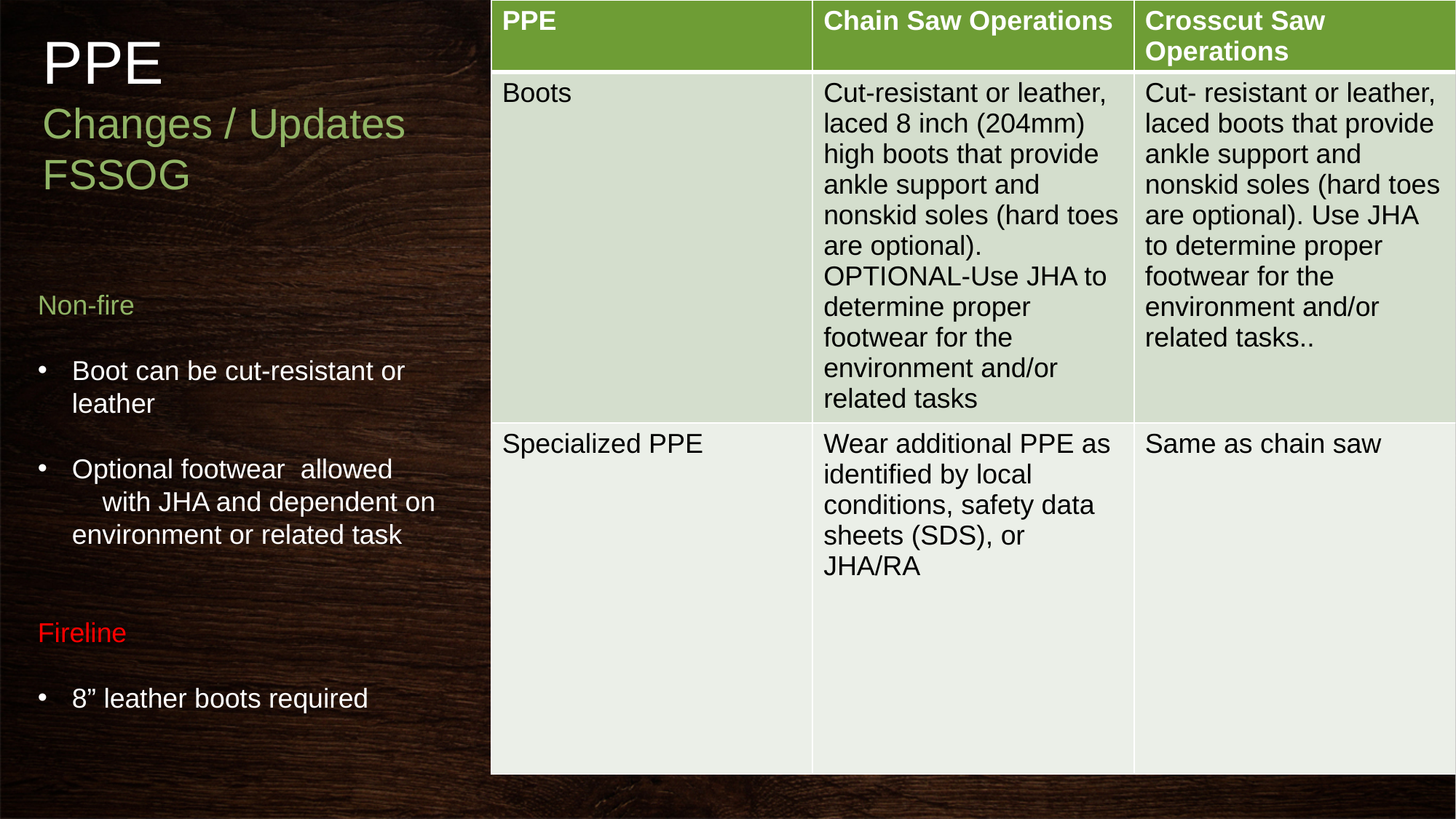

| PPE | Chain Saw Operations | Crosscut Saw Operations |
| --- | --- | --- |
| Boots | Cut-resistant or leather, laced 8 inch (204mm) high boots that provide ankle support and nonskid soles (hard toes are optional). OPTIONAL-Use JHA to determine proper footwear for the environment and/or related tasks | Cut- resistant or leather, laced boots that provide ankle support and nonskid soles (hard toes are optional). Use JHA to determine proper footwear for the environment and/or related tasks.. |
| Specialized PPE | Wear additional PPE as identified by local conditions, safety data sheets (SDS), or JHA/RA | Same as chain saw |
PPE
Changes / Updates
FSSOG
Non-fire

Boot can be cut-resistant or leather

Optional footwear  allowed            with JHA and dependent on environment or related task

Fireline

8” leather boots required